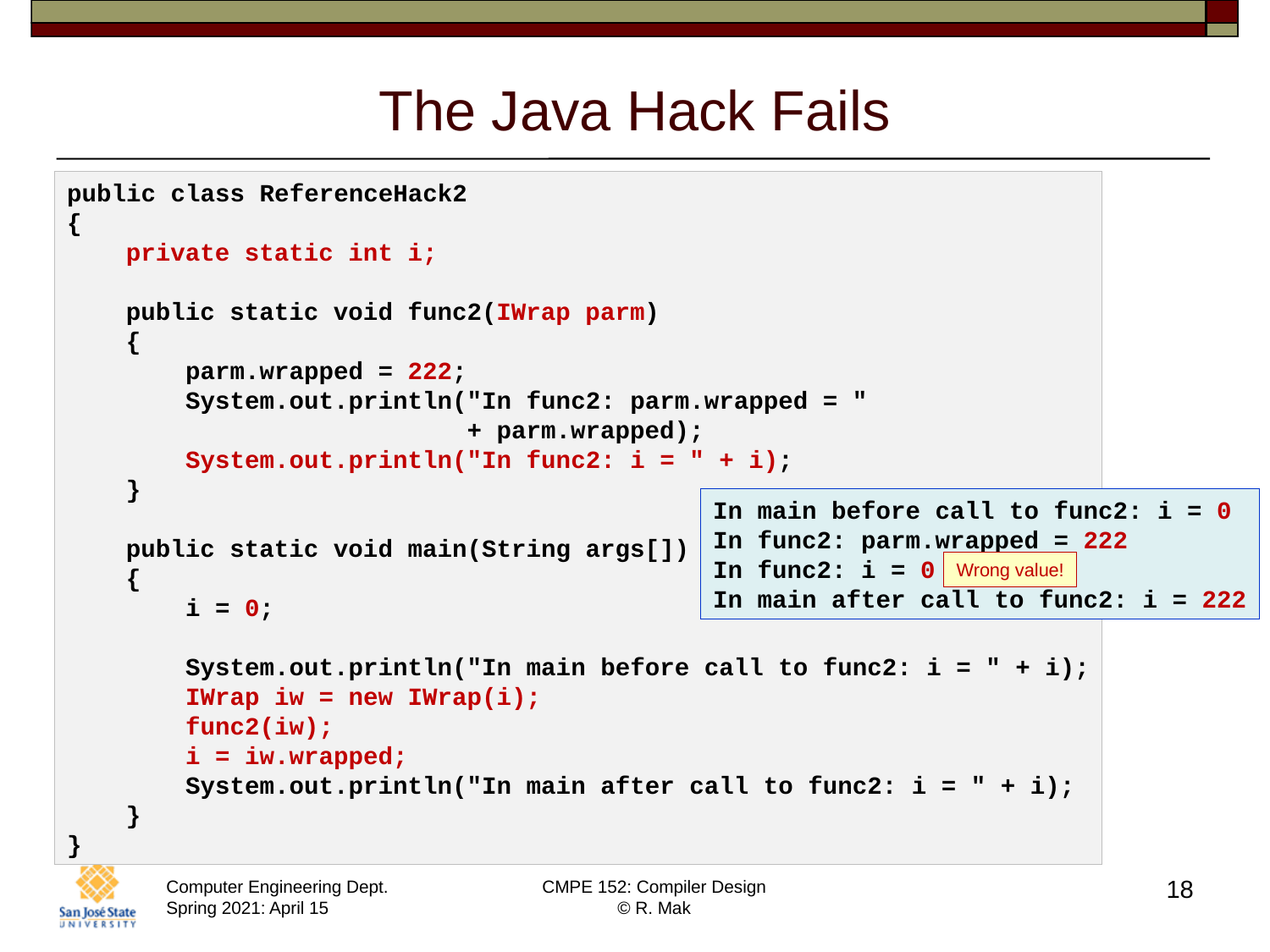

# The Java Hack Fails
public class ReferenceHack2
{
    private static int i;

    public static void func2(IWrap parm)
    {
        parm.wrapped = 222;
        System.out.println("In func2: parm.wrapped = "
                           + parm.wrapped);
        System.out.println("In func2: i = " + i);
    }

    public static void main(String args[])
    {
        i = 0;

        System.out.println("In main before call to func2: i = " + i);
        IWrap iw = new IWrap(i);
        func2(iw);
        i = iw.wrapped;
        System.out.println("In main after call to func2: i = " + i);
    }
}
In main before call to func2: i = 0
In func2: parm.wrapped = 222
In func2: i = 0
In main after call to func2: i = 222
Wrong value!
18